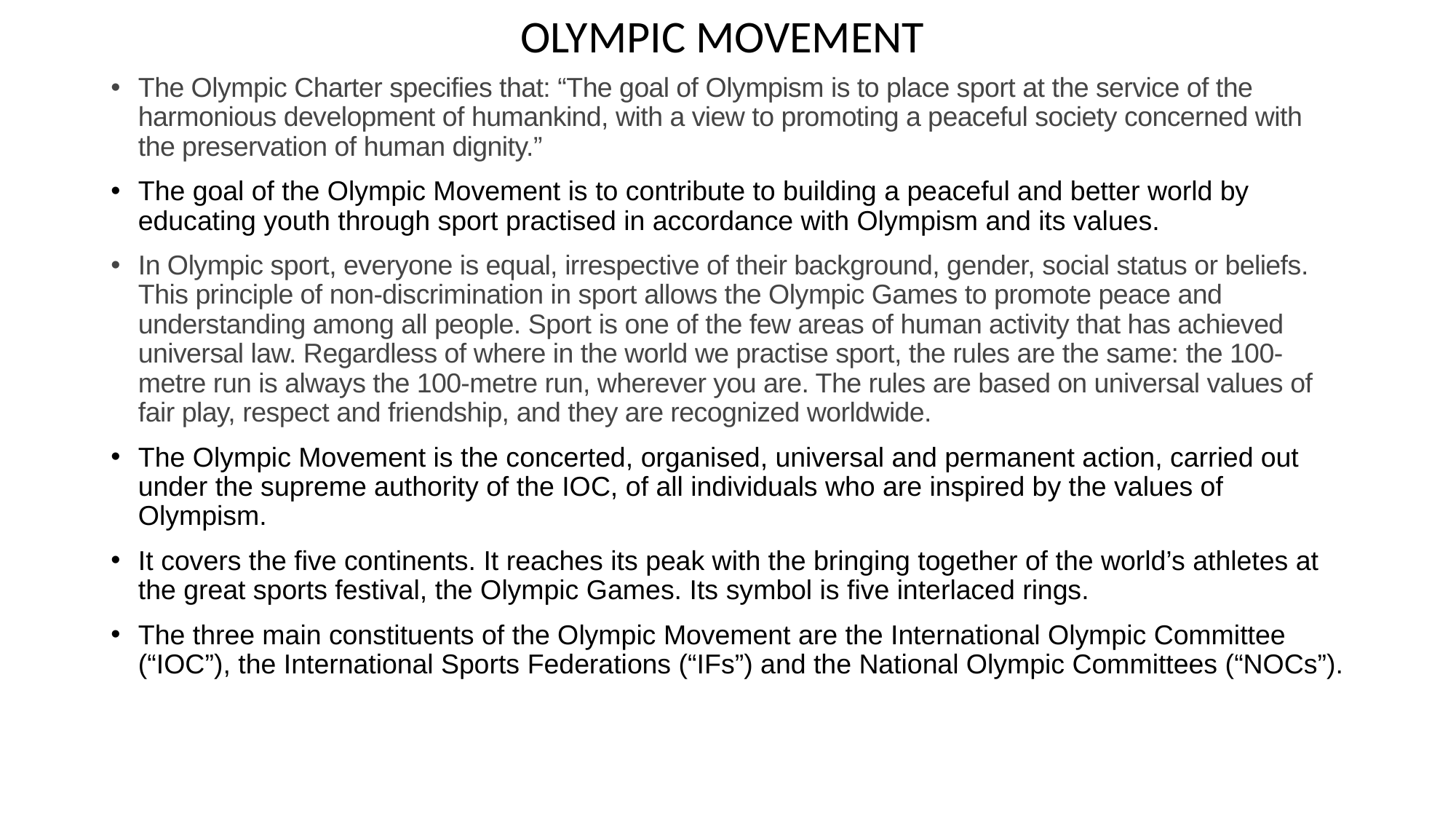

# OLYMPIC MOVEMENT
The Olympic Charter specifies that: “The goal of Olympism is to place sport at the service of the harmonious development of humankind, with a view to promoting a peaceful society concerned with the preservation of human dignity.”
The goal of the Olympic Movement is to contribute to building a peaceful and better world by educating youth through sport practised in accordance with Olympism and its values.
In Olympic sport, everyone is equal, irrespective of their background, gender, social status or beliefs. This principle of non-discrimination in sport allows the Olympic Games to promote peace and understanding among all people. Sport is one of the few areas of human activity that has achieved universal law. Regardless of where in the world we practise sport, the rules are the same: the 100-metre run is always the 100-metre run, wherever you are. The rules are based on universal values of fair play, respect and friendship, and they are recognized worldwide.
The Olympic Movement is the concerted, organised, universal and permanent action, carried out under the supreme authority of the IOC, of all individuals who are inspired by the values of Olympism.
It covers the five continents. It reaches its peak with the bringing together of the world’s athletes at the great sports festival, the Olympic Games. Its symbol is five interlaced rings.
The three main constituents of the Olympic Movement are the International Olympic Committee (“IOC”), the International Sports Federations (“IFs”) and the National Olympic Committees (“NOCs”).